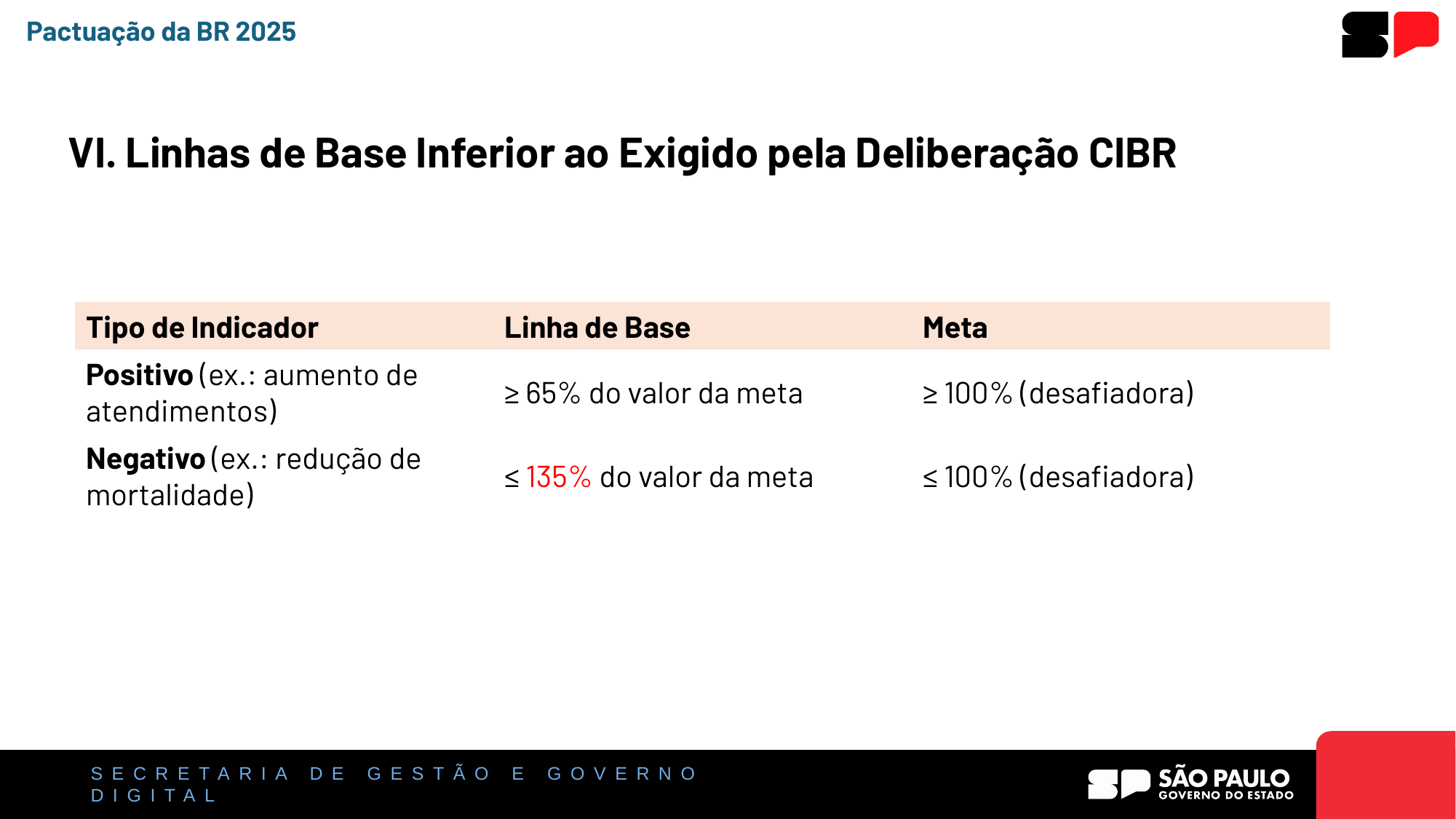

Pactuação da BR 2025
VI. Linhas de Base Inferior ao Exigido pela Deliberação CIBR

| Tipo de Indicador | Linha de Base | Meta |
| --- | --- | --- |
| Positivo (ex.: aumento de atendimentos) | ≥ 65% do valor da meta | ≥ 100% (desafiadora) |
| Negativo (ex.: redução de mortalidade) | ≤ 135% do valor da meta | ≤ 100% (desafiadora) |